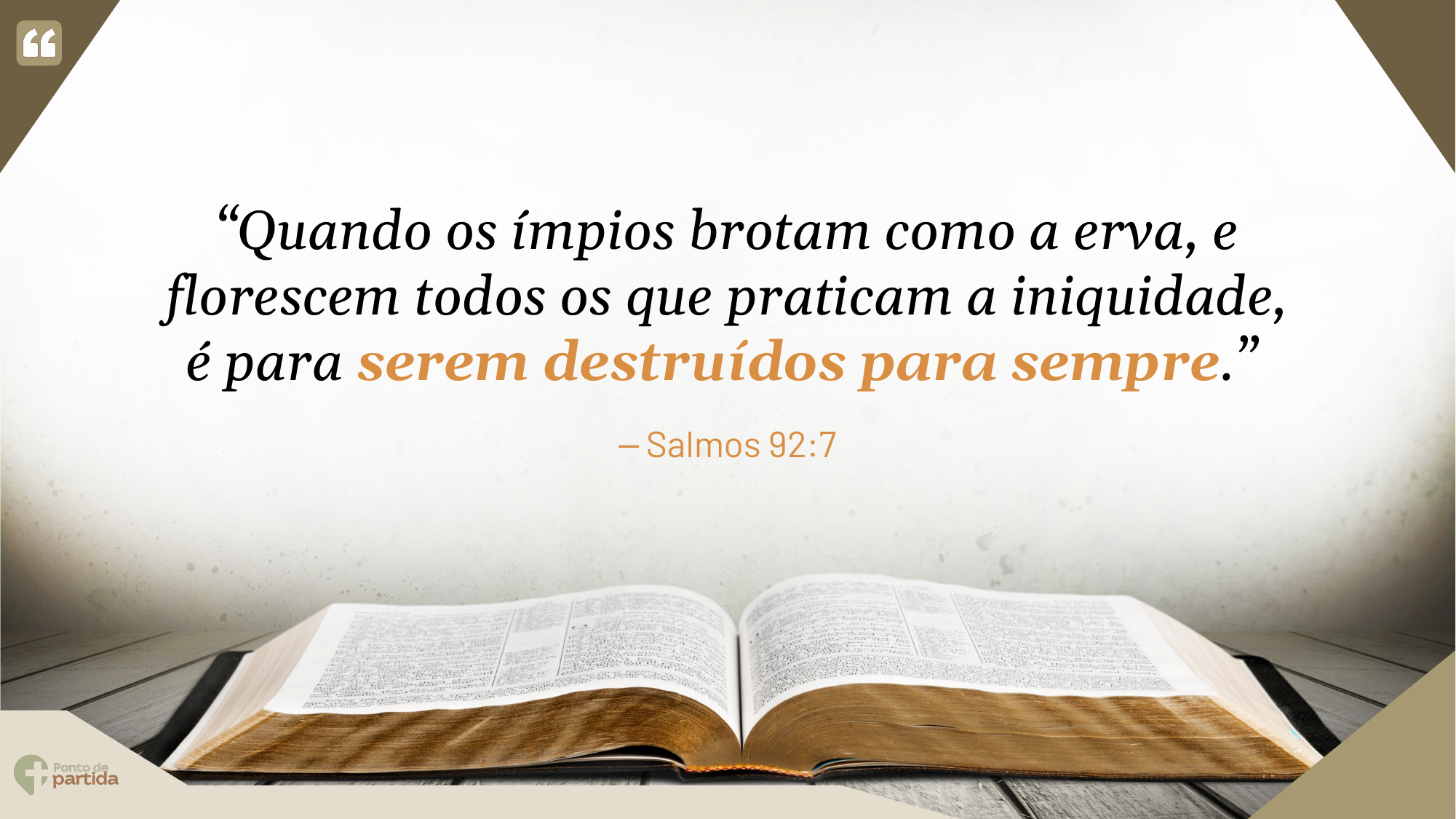

“Quando os ímpios brotam como a erva, e florescem todos os que praticam a iniquidade, é para serem destruídos para sempre.”
Salmos 92:7